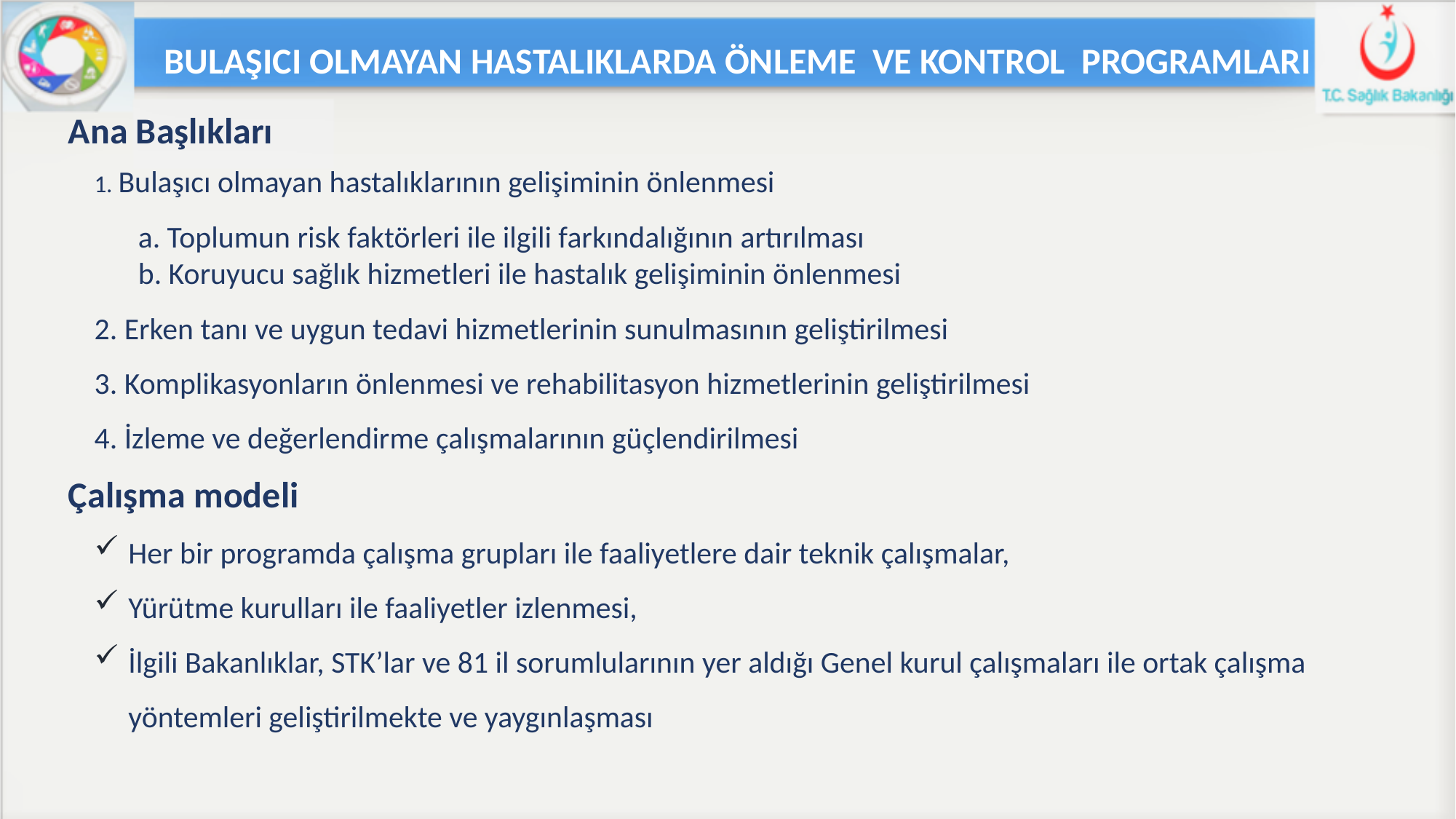

BULAŞICI OLMAYAN HASTALIKLARDA ÖNLEME  VE KONTROL  PROGRAMLARI
Ana Başlıkları
1. Bulaşıcı olmayan hastalıklarının gelişiminin önlenmesi

a. Toplumun risk faktörleri ile ilgili farkındalığının artırılması
b. Koruyucu sağlık hizmetleri ile hastalık gelişiminin önlenmesi

2. Erken tanı ve uygun tedavi hizmetlerinin sunulmasının geliştirilmesi

3. Komplikasyonların önlenmesi ve rehabilitasyon hizmetlerinin geliştirilmesi

4. İzleme ve değerlendirme çalışmalarının güçlendirilmesi
Çalışma modeli
Her bir programda çalışma grupları ile faaliyetlere dair teknik çalışmalar,
Yürütme kurulları ile faaliyetler izlenmesi,
İlgili Bakanlıklar, STK’lar ve 81 il sorumlularının yer aldığı Genel kurul çalışmaları ile ortak çalışma yöntemleri geliştirilmekte ve yaygınlaşması